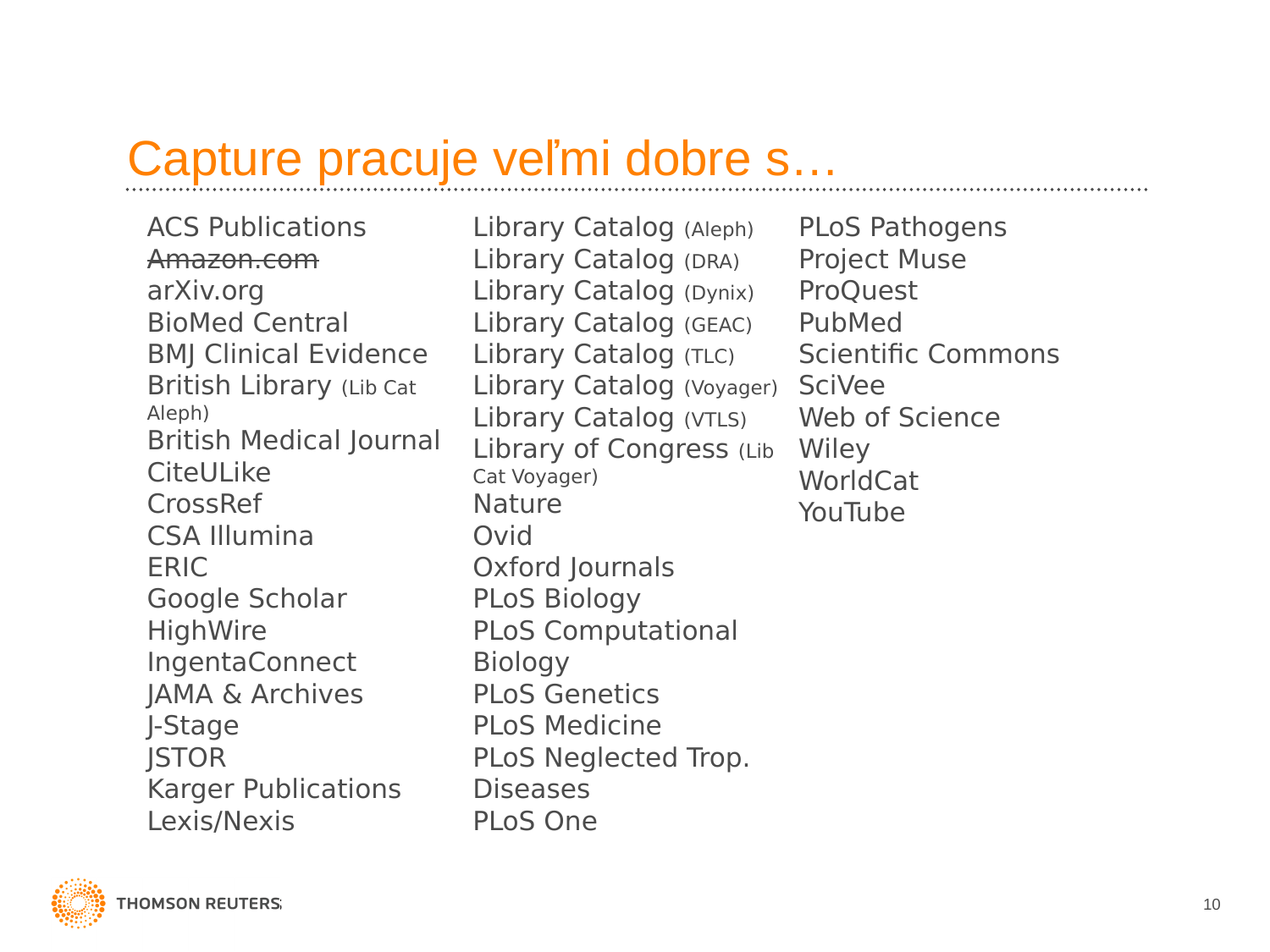

# Capture pracuje veľmi dobre s…
ACS Publications
Amazon.com
arXiv.org
BioMed Central
BMJ Clinical Evidence
British Library (Lib Cat Aleph)
British Medical Journal
CiteULike
CrossRef
CSA Illumina
ERIC
Google Scholar
HighWire
IngentaConnect
JAMA & Archives
J-Stage
JSTOR
Karger Publications
Lexis/Nexis
Library Catalog (Aleph)
Library Catalog (DRA)
Library Catalog (Dynix)
Library Catalog (GEAC)
Library Catalog (TLC)
Library Catalog (Voyager)
Library Catalog (VTLS)
Library of Congress (Lib Cat Voyager)
Nature
Ovid
Oxford Journals
PLoS Biology
PLoS Computational Biology
PLoS Genetics
PLoS Medicine
PLoS Neglected Trop. Diseases
PLoS One
PLoS Pathogens
Project Muse
ProQuest
PubMed
Scientific Commons
SciVee
Web of Science
Wiley
WorldCat
YouTube
10